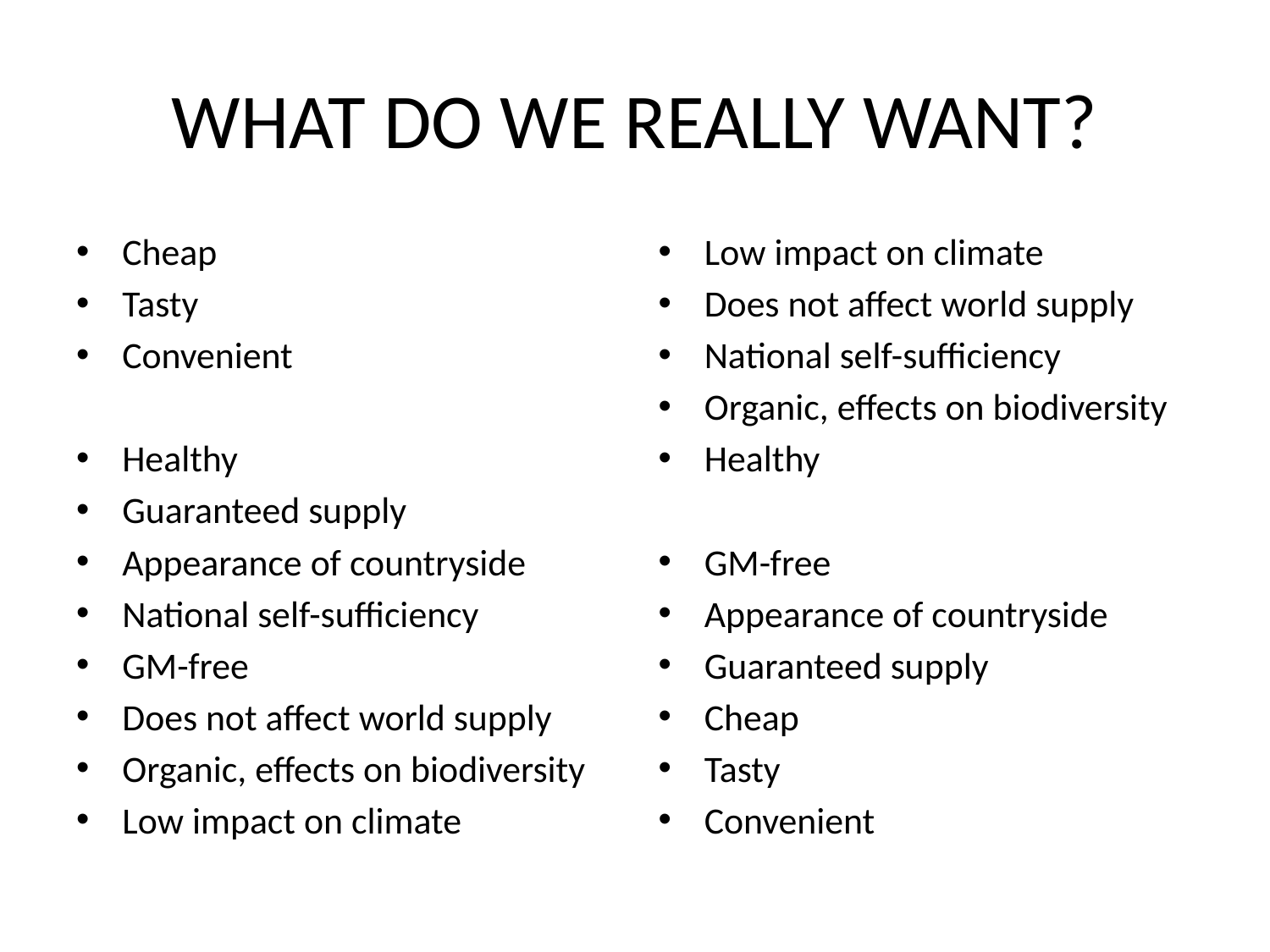

# WHAT DO WE REALLY WANT?
Cheap
Tasty
Convenient

Healthy
Guaranteed supply
Appearance of countryside
National self-sufficiency
GM-free
Does not affect world supply
Organic, effects on biodiversity
Low impact on climate

Low impact on climate
Does not affect world supply
National self-sufficiency
Organic, effects on biodiversity
Healthy

GM-free
Appearance of countryside
Guaranteed supply
Cheap
Tasty
Convenient